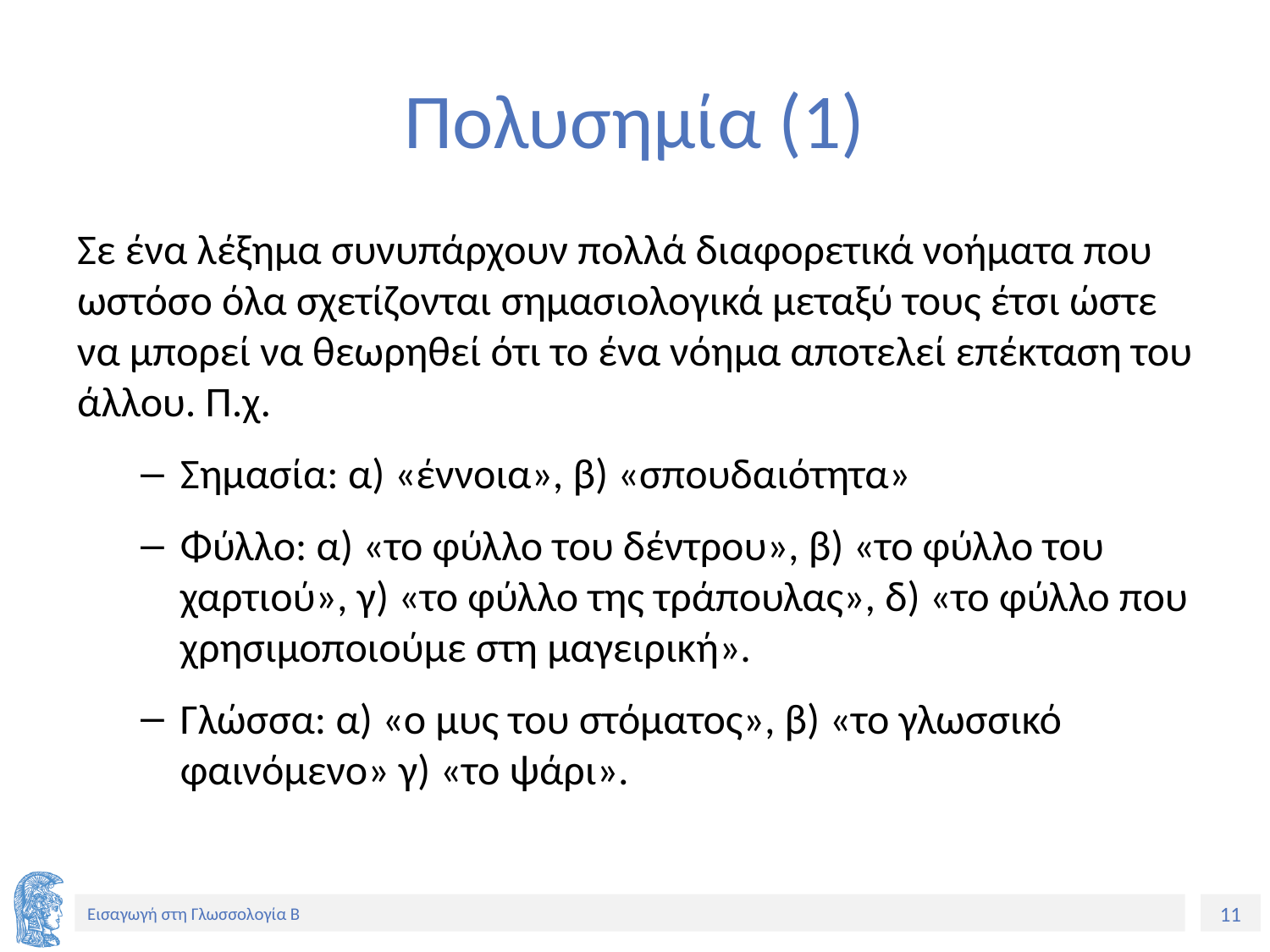

# Πολυσημία (1)
Σε ένα λέξημα συνυπάρχουν πολλά διαφορετικά νοήματα που ωστόσο όλα σχετίζονται σημασιολογικά μεταξύ τους έτσι ώστε να μπορεί να θεωρηθεί ότι το ένα νόημα αποτελεί επέκταση του άλλου. Π.χ.
Σημασία: α) «έννοια», β) «σπουδαιότητα»
Φύλλο: α) «το φύλλο του δέντρου», β) «το φύλλο του χαρτιού», γ) «το φύλλο της τράπουλας», δ) «το φύλλο που χρησιμοποιούμε στη μαγειρική».
Γλώσσα: α) «ο μυς του στόματος», β) «το γλωσσικό φαινόμενο» γ) «το ψάρι».